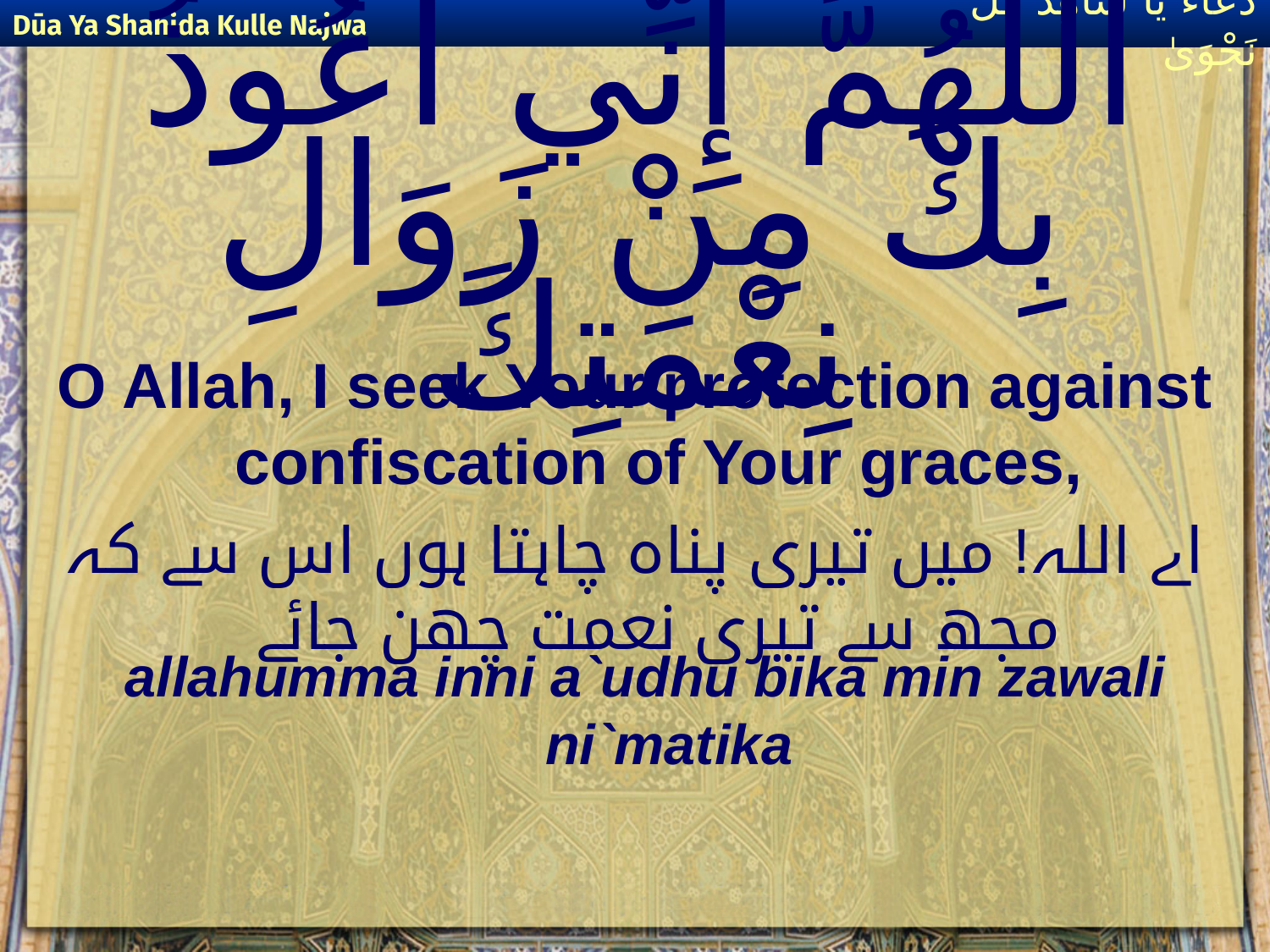

Dūa Ya Shahida Kulle Najwa
دُعَاءٌ يَا شَاهِدَ كُلِّ نَجْوَىٰ
# اللَّهُمَّ إِنِّي اعُوذُ بِكَ مِنْ زَوَالِ نِعْمَتِكَ
O Allah, I seek Your protection against confiscation of Your graces,
اے اللہ! میں تیری پناہ چاہتا ہوں اس سے کہ مجھ سے تیری نعمت چھن جائے
allahumma inni a`udhu bika min zawali ni`matika